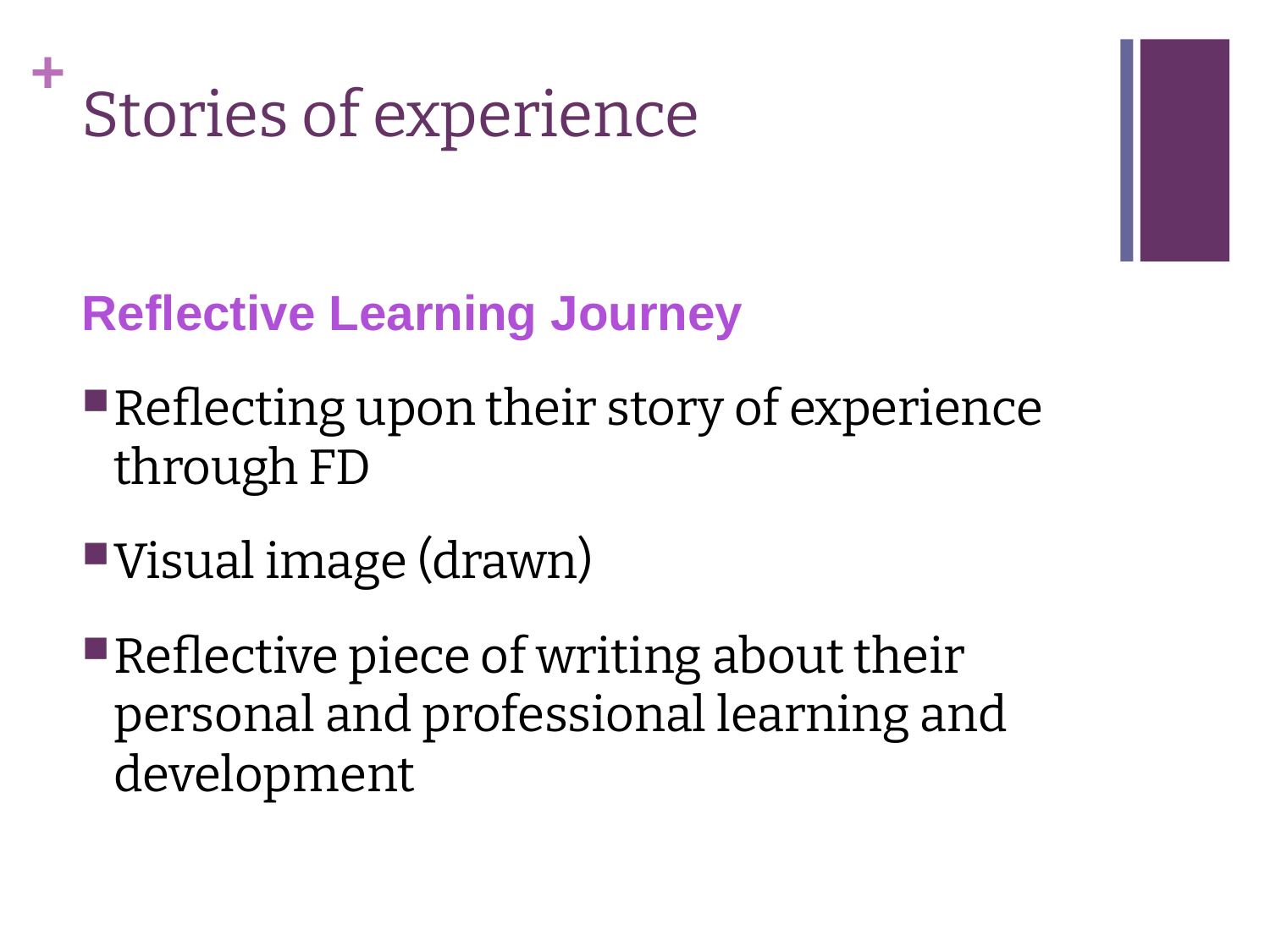

# Stories of experience
Reflective Learning Journey
Reflecting upon their story of experience through FD
Visual image (drawn)
Reflective piece of writing about their personal and professional learning and development